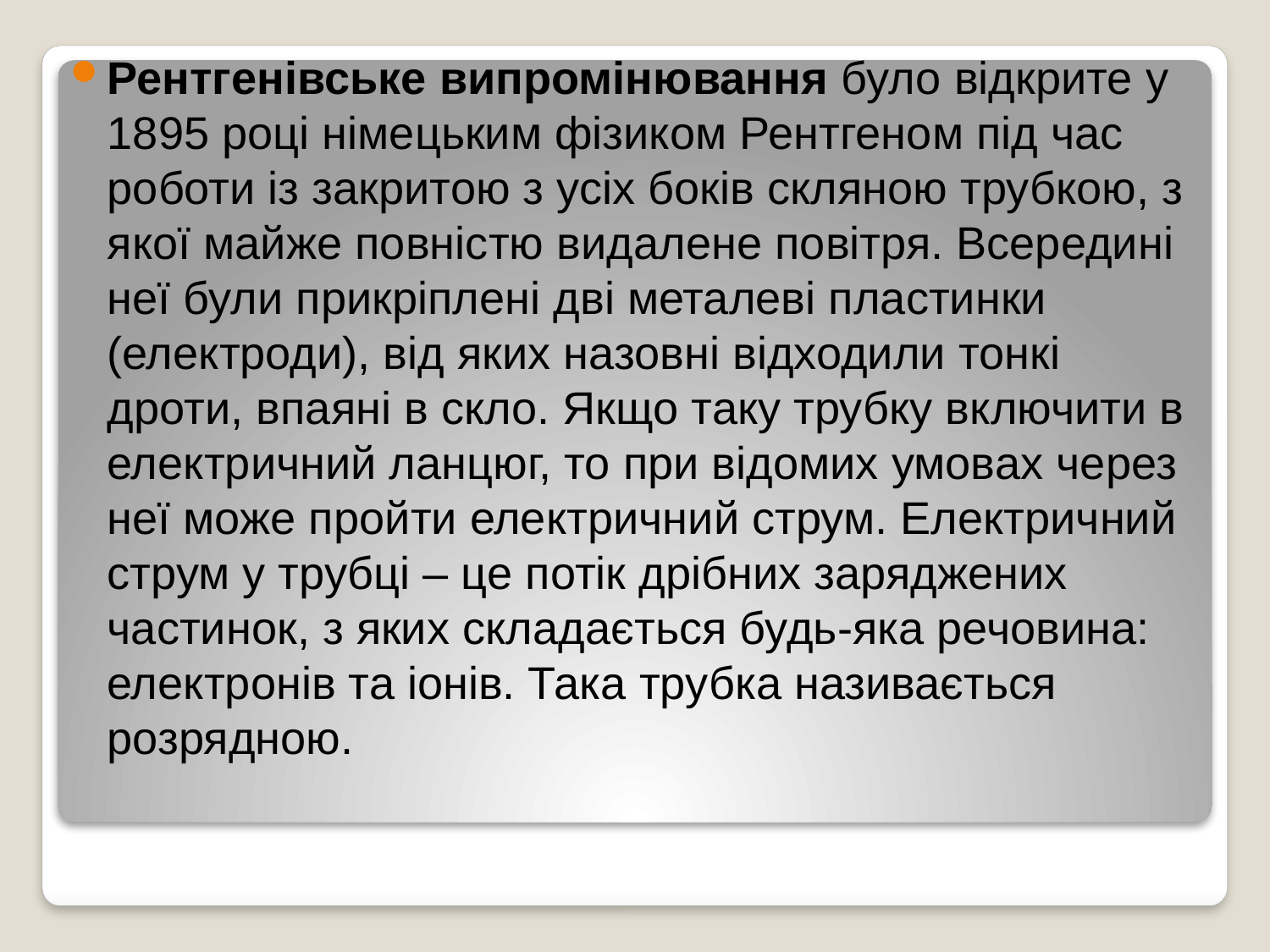

Рентгенівське випромінювання було відкрите у 1895 році німецьким фізиком Рентгеном під час роботи із закритою з усіх боків скляною трубкою, з якої майже повністю видалене повітря. Всередині неї були прикріплені дві металеві пластинки (електроди), від яких назовні відходили тонкі дроти, впаяні в скло. Якщо таку трубку включити в електричний ланцюг, то при відомих умовах через неї може пройти електричний струм. Електричний струм у трубці – це потік дрібних заряджених частинок, з яких складається будь-яка речовина: електронів та іонів. Така трубка називається розрядною.